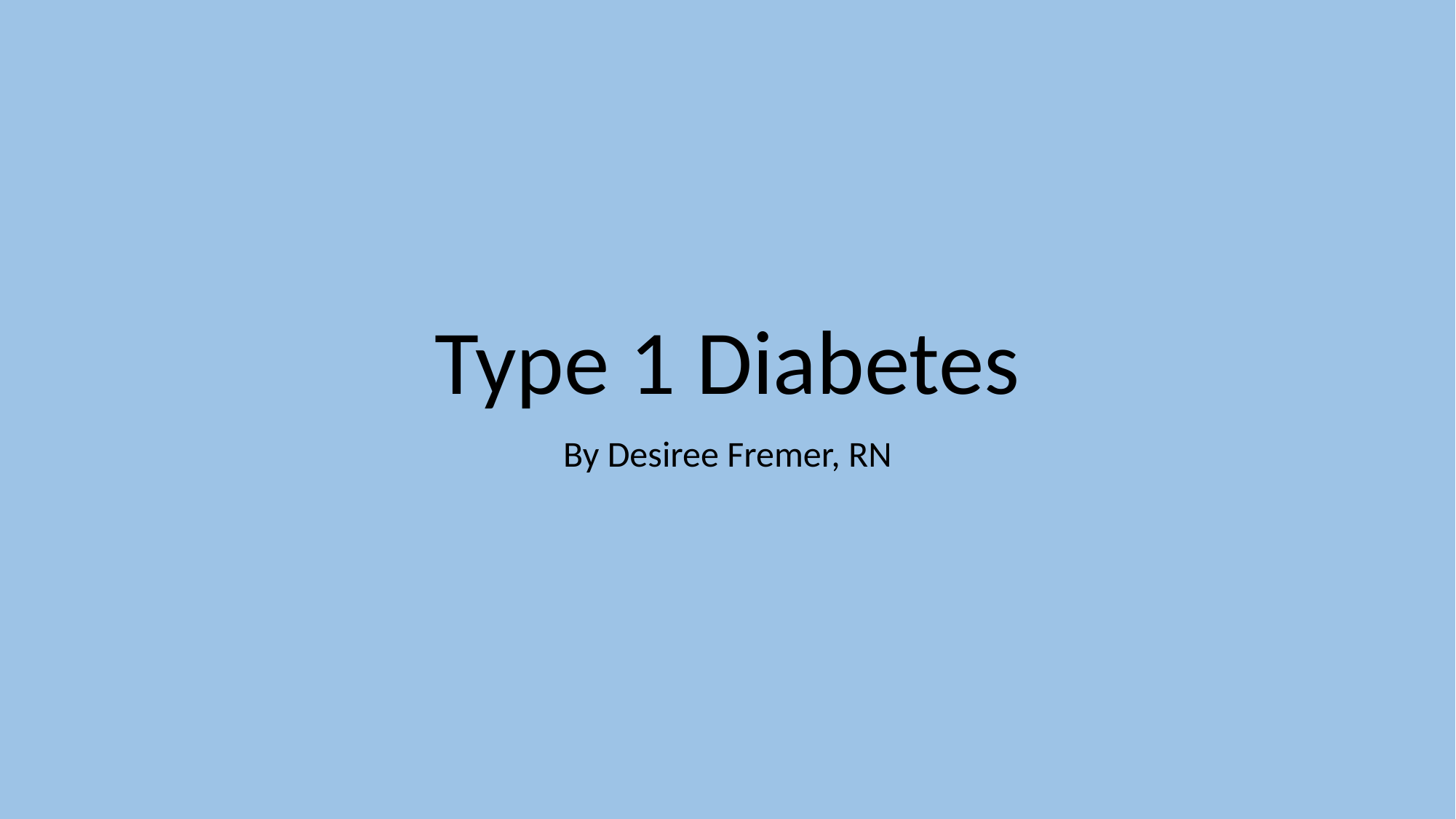

# Type 1 Diabetes
By Desiree Fremer, RN